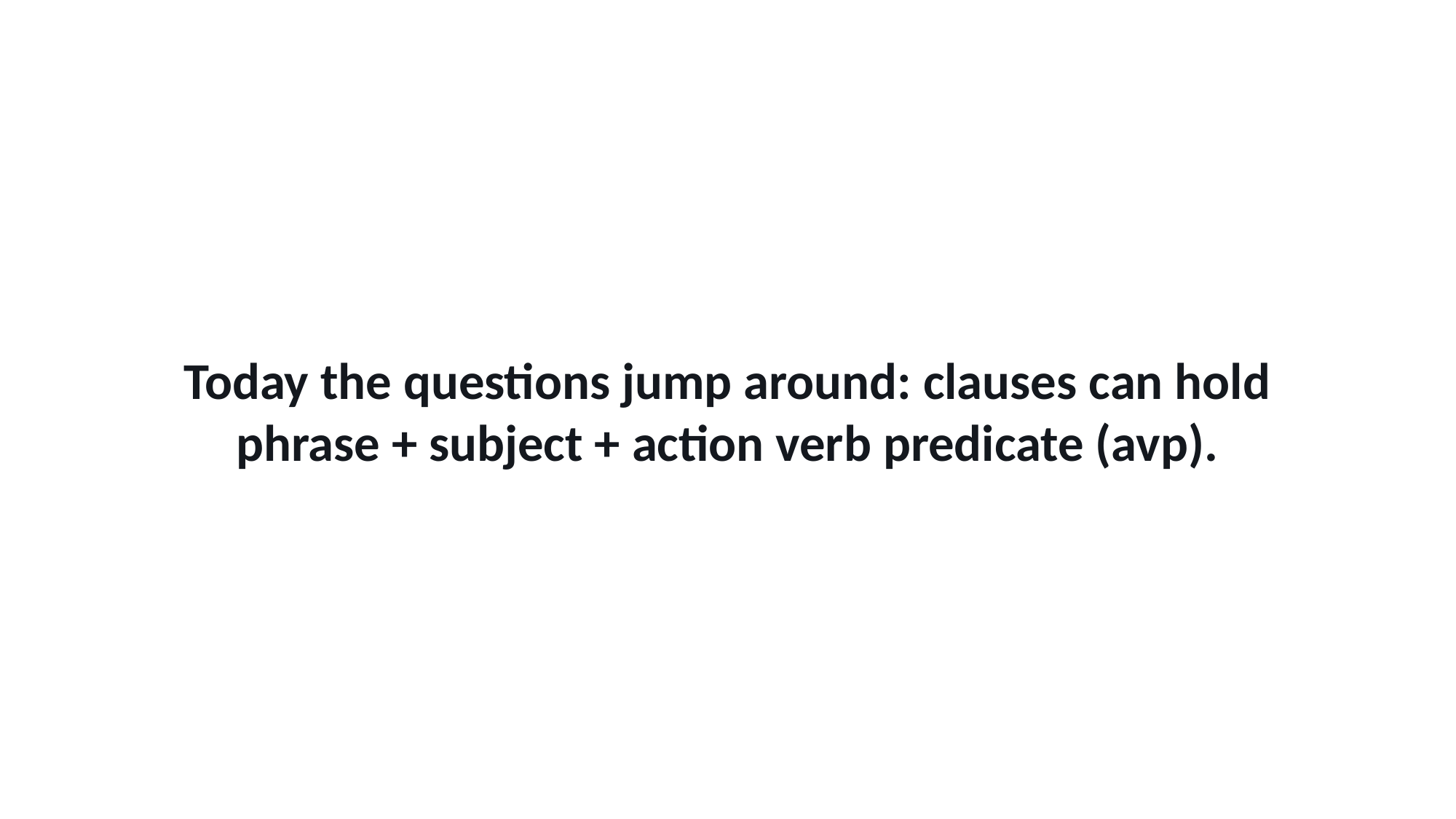

Today the questions jump around: clauses can hold phrase + subject + action verb predicate (avp).